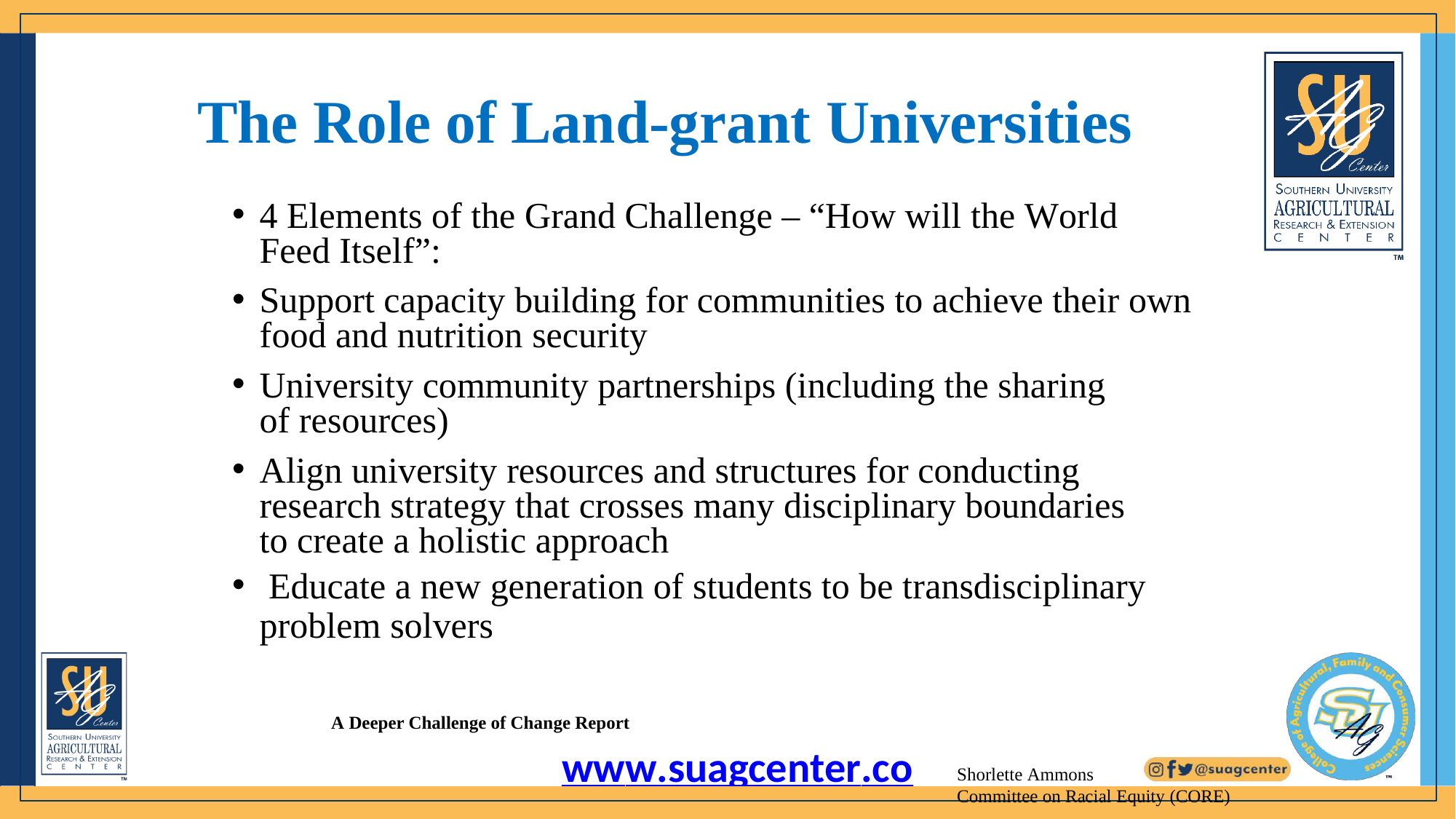

# The Role of Land-grant Universities
4 Elements of the Grand Challenge – “How will the World Feed Itself”:
Support capacity building for communities to achieve their own food and nutrition security
University community partnerships (including the sharing of resources)
Align university resources and structures for conducting research strategy that crosses many disciplinary boundaries to create a holistic approach
Educate a new generation of students to be transdisciplinary
problem solvers

A Deeper Challenge of Change Report
www.suagcenter.com

Shorlette Ammons
Committee on Racial Equity (CORE)